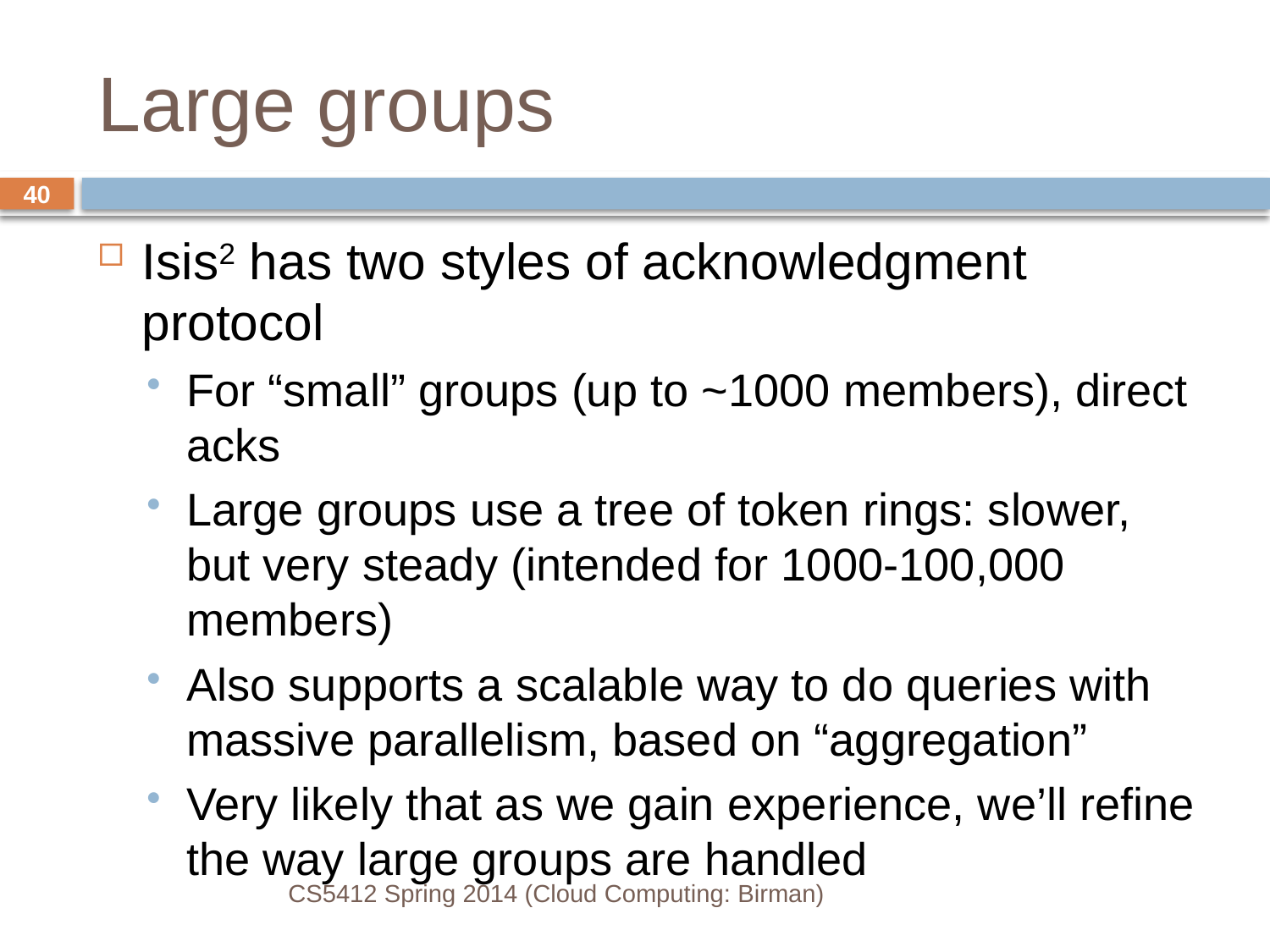

# Large groups
40
Isis2 has two styles of acknowledgment protocol
For “small” groups (up to ~1000 members), direct acks
Large groups use a tree of token rings: slower, but very steady (intended for 1000-100,000 members)
Also supports a scalable way to do queries with massive parallelism, based on “aggregation”
Very likely that as we gain experience, we’ll refine the way large groups are handled
CS5412 Spring 2014 (Cloud Computing: Birman)